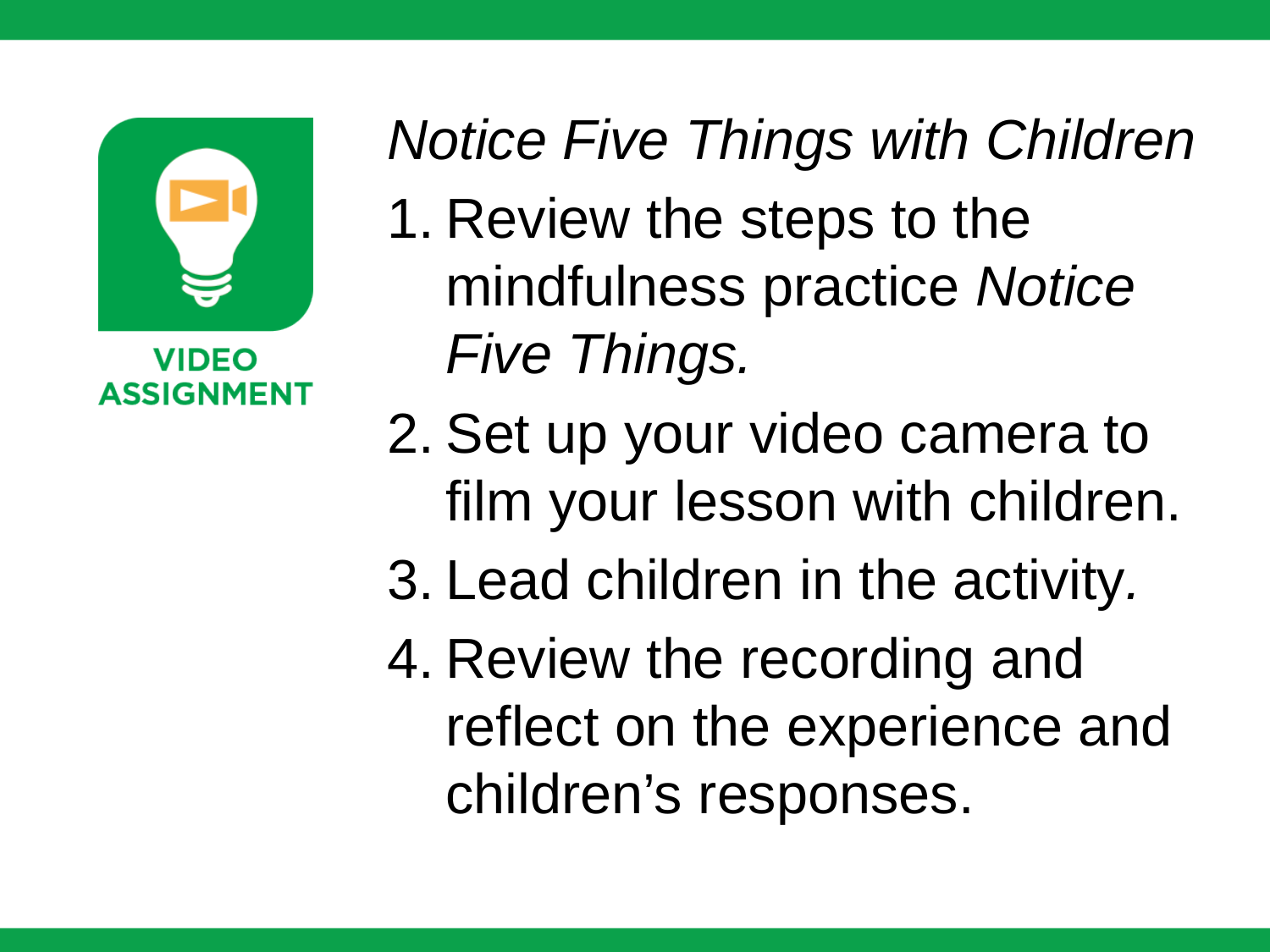

Notice Five Things with Children
Review the steps to the mindfulness practice Notice Five Things.
Set up your video camera to film your lesson with children.
Lead children in the activity.
Review the recording and reflect on the experience and children’s responses.